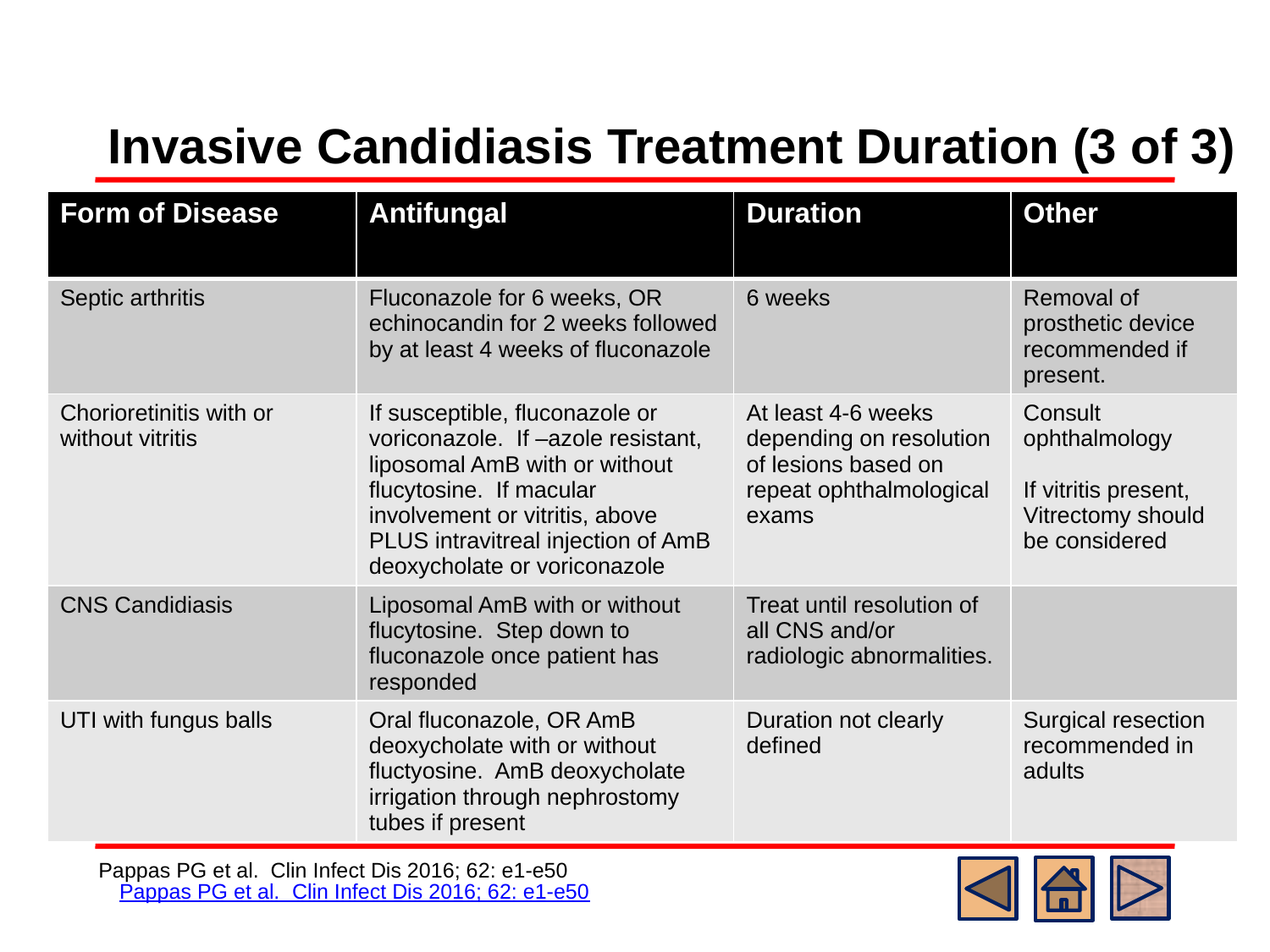

# Invasive Candidiasis Treatment Duration (3 of 3)
| Form of Disease | Antifungal | Duration | Other |
| --- | --- | --- | --- |
| Septic arthritis | Fluconazole for 6 weeks, OR echinocandin for 2 weeks followed by at least 4 weeks of fluconazole | 6 weeks | Removal of prosthetic device recommended if present. |
| Chorioretinitis with or without vitritis | If susceptible, fluconazole or voriconazole. If –azole resistant, liposomal AmB with or without flucytosine. If macular involvement or vitritis, above PLUS intravitreal injection of AmB deoxycholate or voriconazole | At least 4-6 weeks depending on resolution of lesions based on repeat ophthalmological exams | Consult ophthalmology If vitritis present, Vitrectomy should be considered |
| CNS Candidiasis | Liposomal AmB with or without flucytosine. Step down to fluconazole once patient has responded | Treat until resolution of all CNS and/or radiologic abnormalities. |  |
| UTI with fungus balls | Oral fluconazole, OR AmB deoxycholate with or without fluctyosine. AmB deoxycholate irrigation through nephrostomy tubes if present | Duration not clearly defined | Surgical resection recommended in adults |
Treatment duration for other forms of invasive Candidiasis
Pappas PG et al.  Clin Infect Dis 2016; 62: e1-e50

Pappas PG et al.  Clin Infect Dis 2016; 62: e1-e50